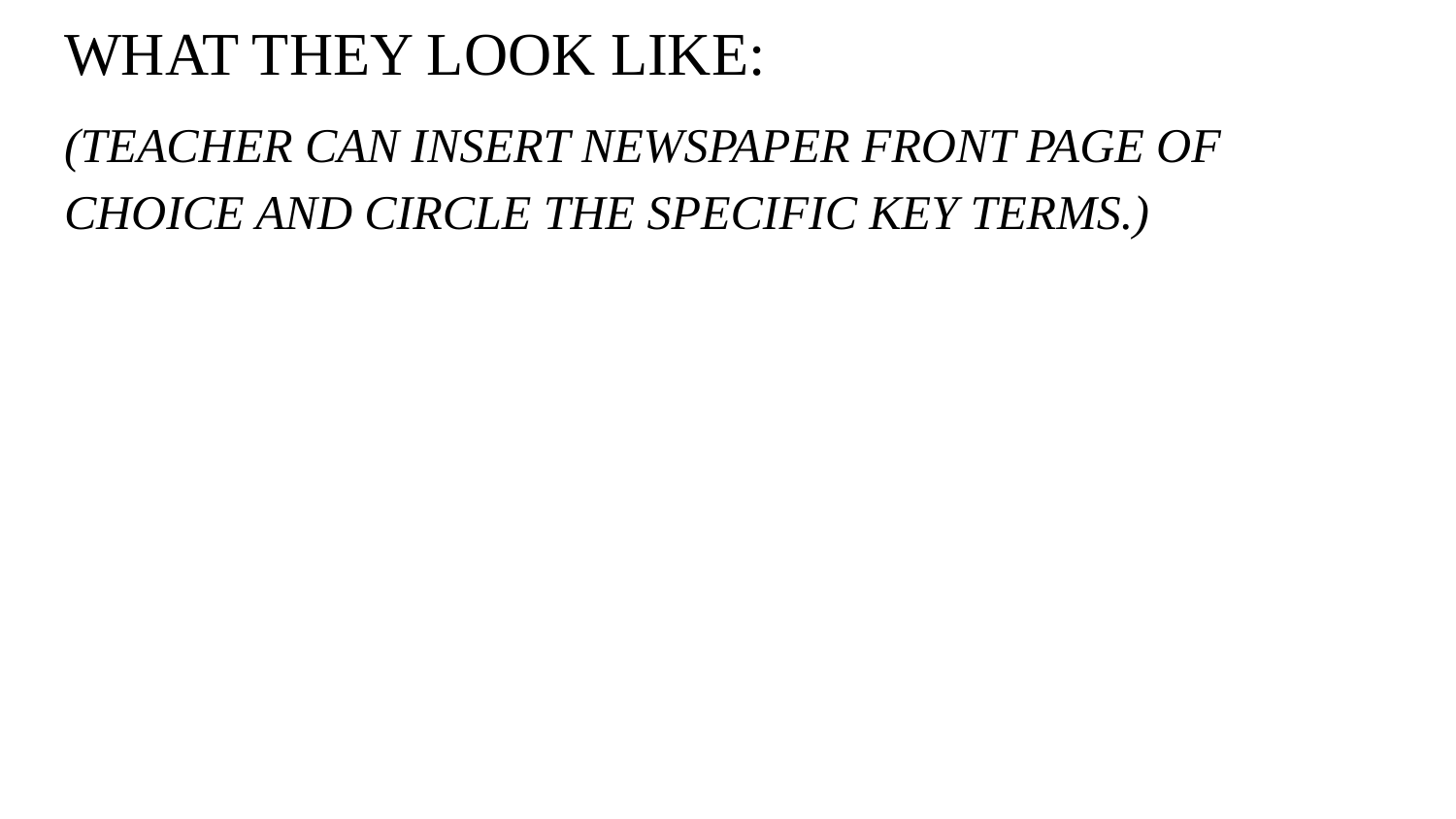

# WHAT THEY LOOK LIKE:

(TEACHER CAN INSERT NEWSPAPER FRONT PAGE OF CHOICE AND CIRCLE THE SPECIFIC KEY TERMS.)